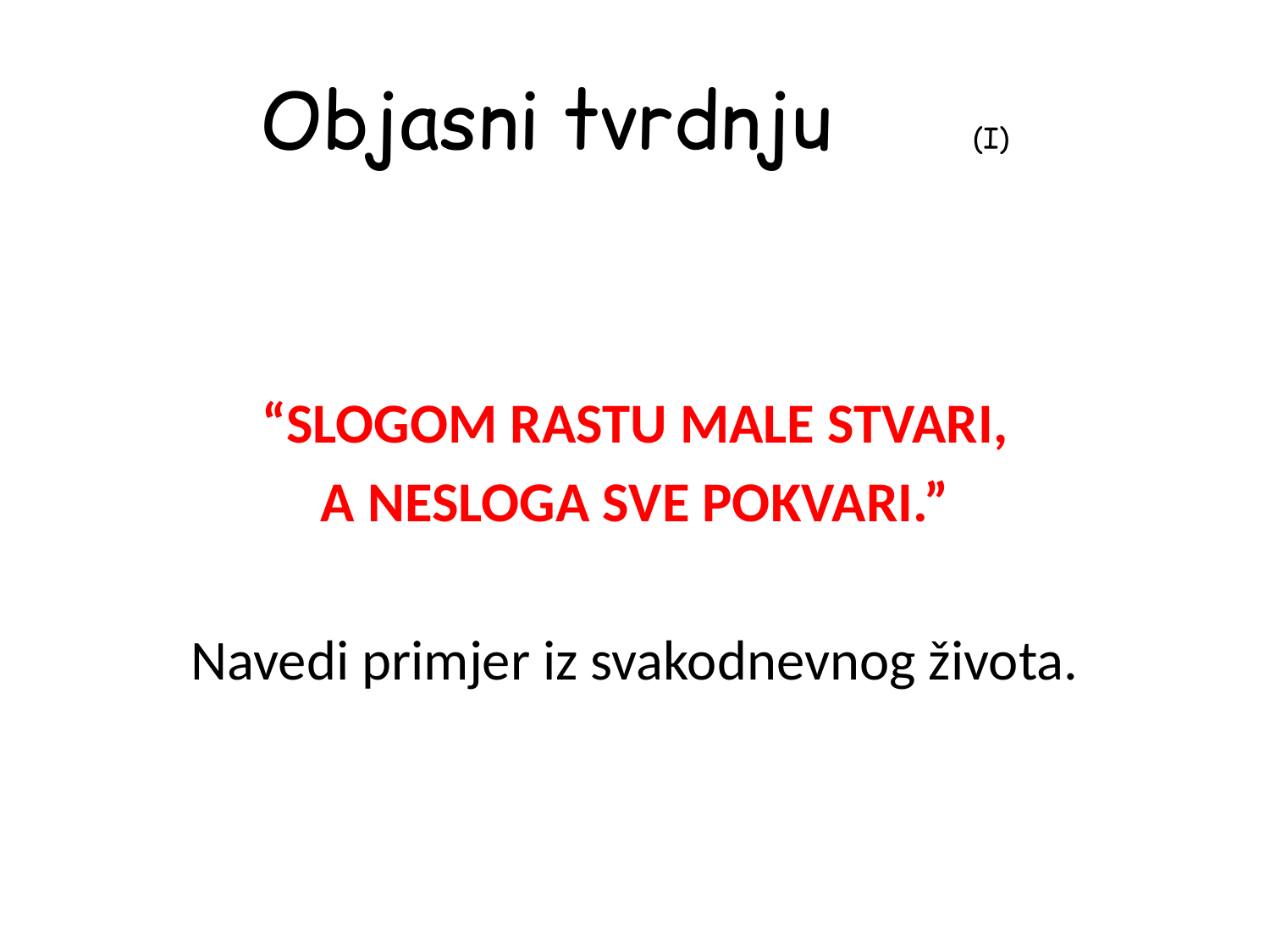

# Objasni tvrdnju      (I)

“SLOGOM RASTU MALE STVARI,
A NESLOGA SVE POKVARI.”

Navedi primjer iz svakodnevnog života.